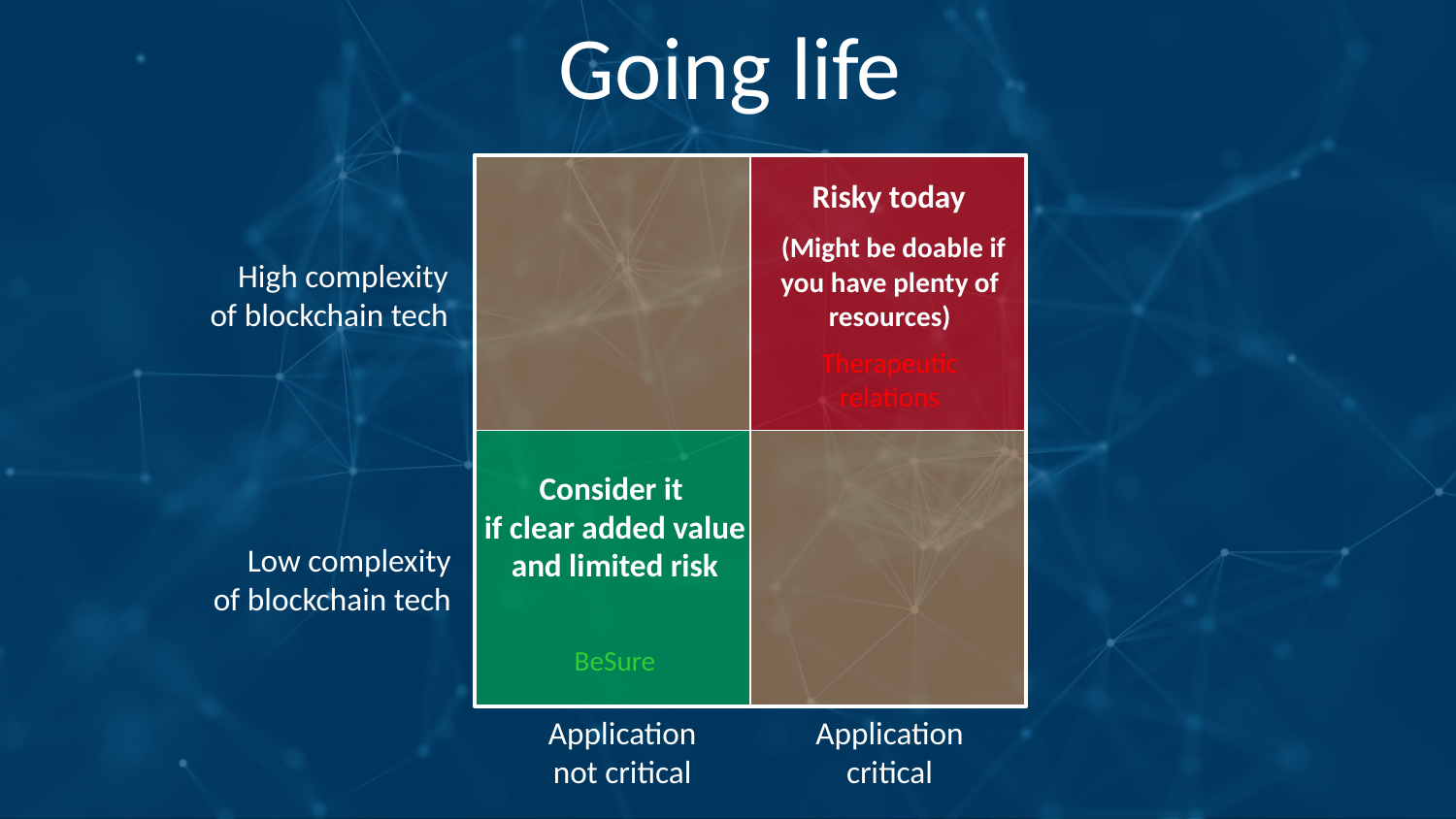

# Going life

Risky today
High complexity
of blockchain tech
Therapeutic
relations

Consider it
if clear added value and limited risk
Low complexity
of blockchain tech
BeSure
Application
critical
Application
not critical
 (Might be doable if you have plenty of resources)